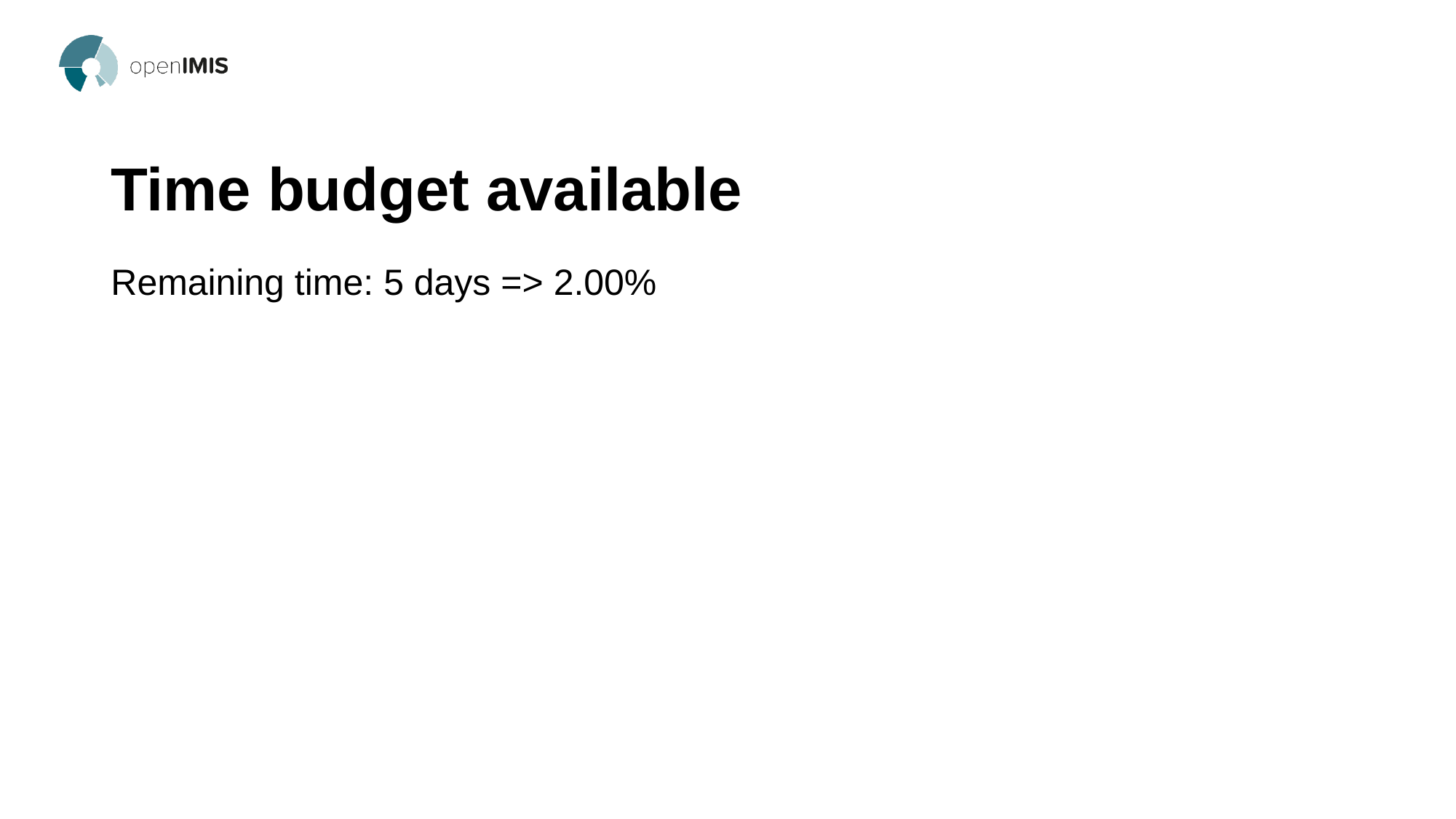

# Time budget available
Remaining time: 5 days => 2.00%